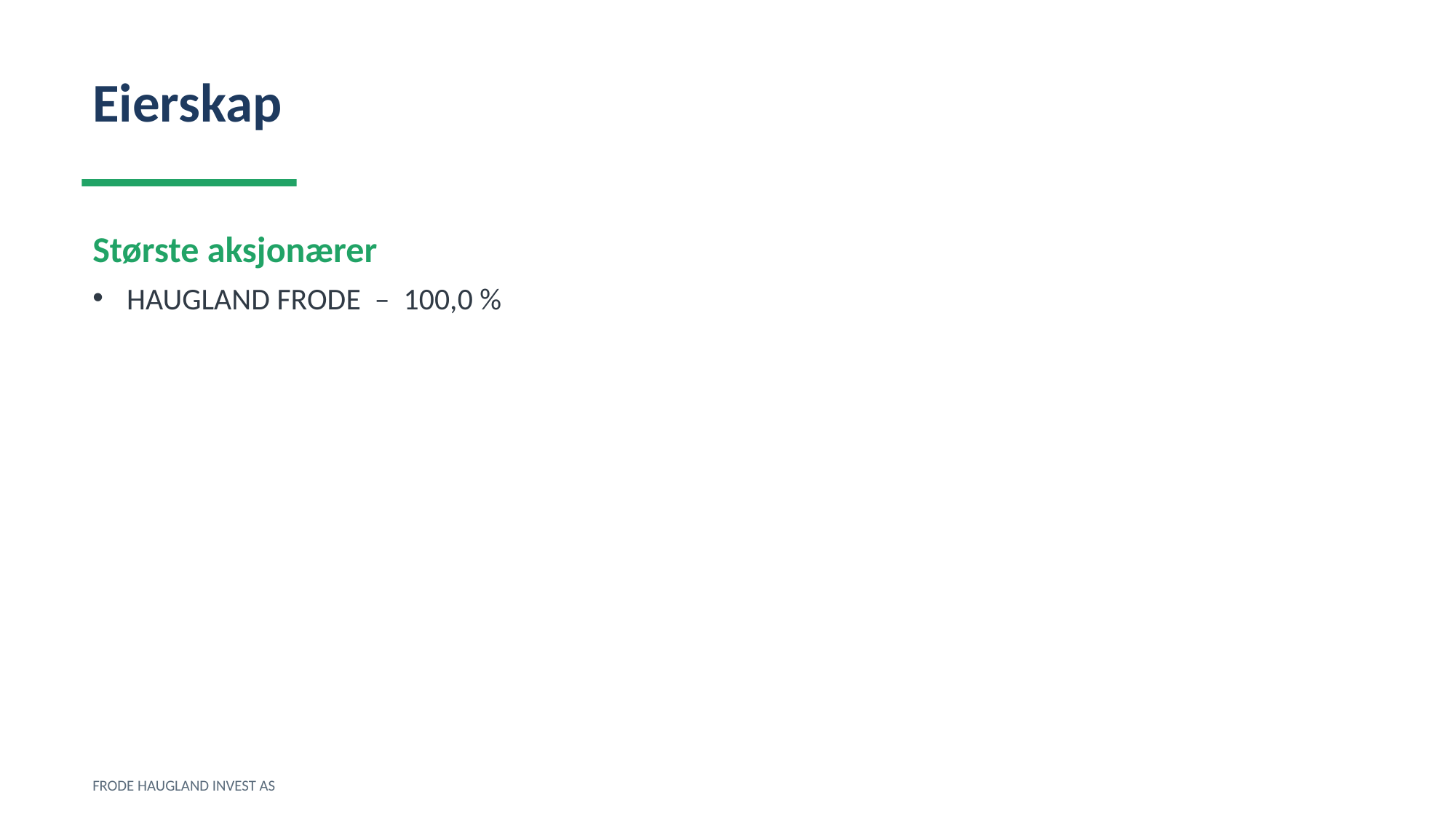

Eierskap

Største aksjonærer
HAUGLAND FRODE  –  100,0 %
FRODE HAUGLAND INVEST AS